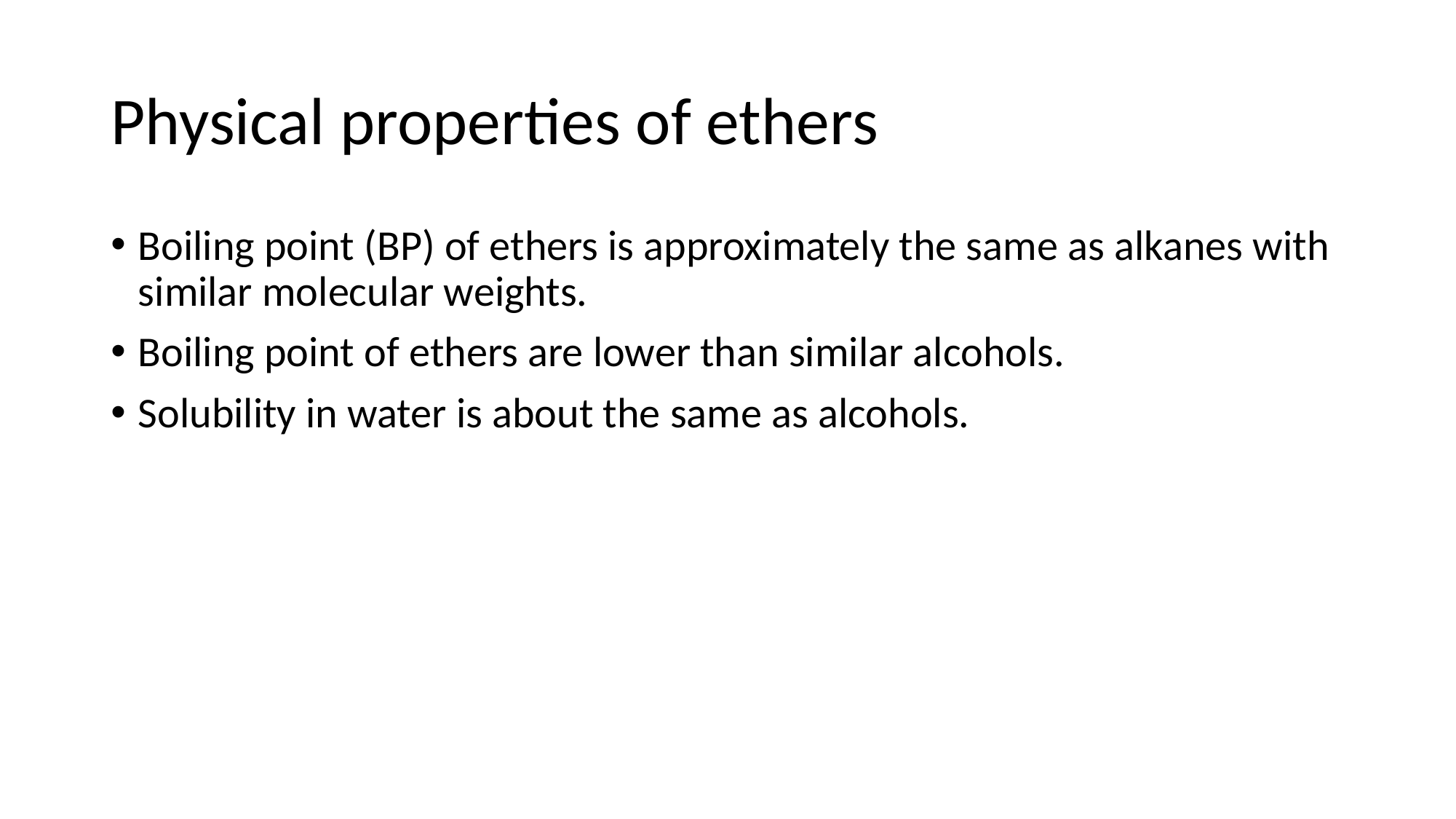

# Physical properties of ethers
Boiling point (BP) of ethers is approximately the same as alkanes with similar molecular weights.
Boiling point of ethers are lower than similar alcohols.
Solubility in water is about the same as alcohols.